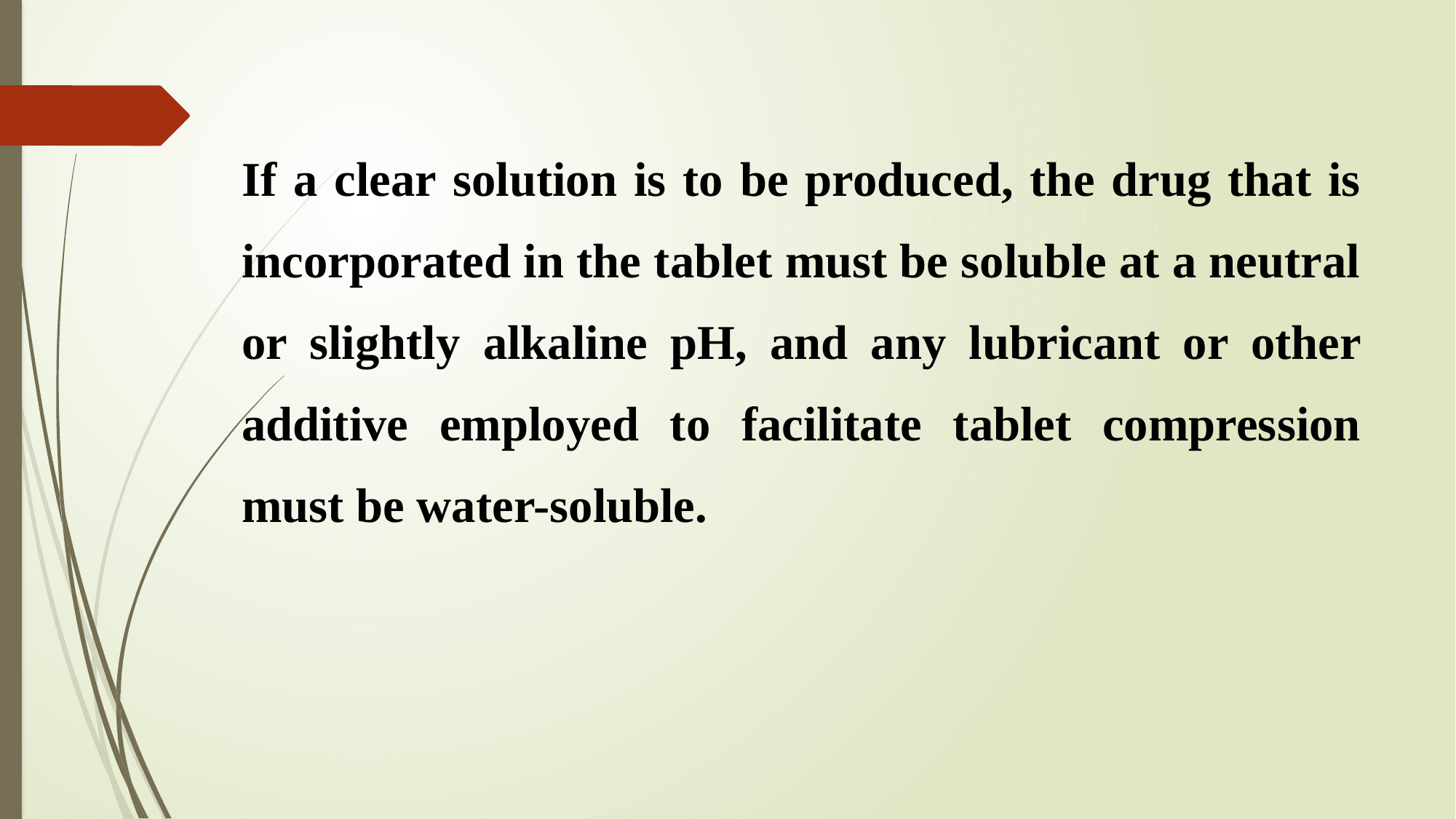

# If a clear solution is to be produced, the drug that is incorporated in the tablet must be soluble at a neutral or slightly alkaline pH, and any lubricant or other additive employed to facilitate tablet compression must be water-soluble.